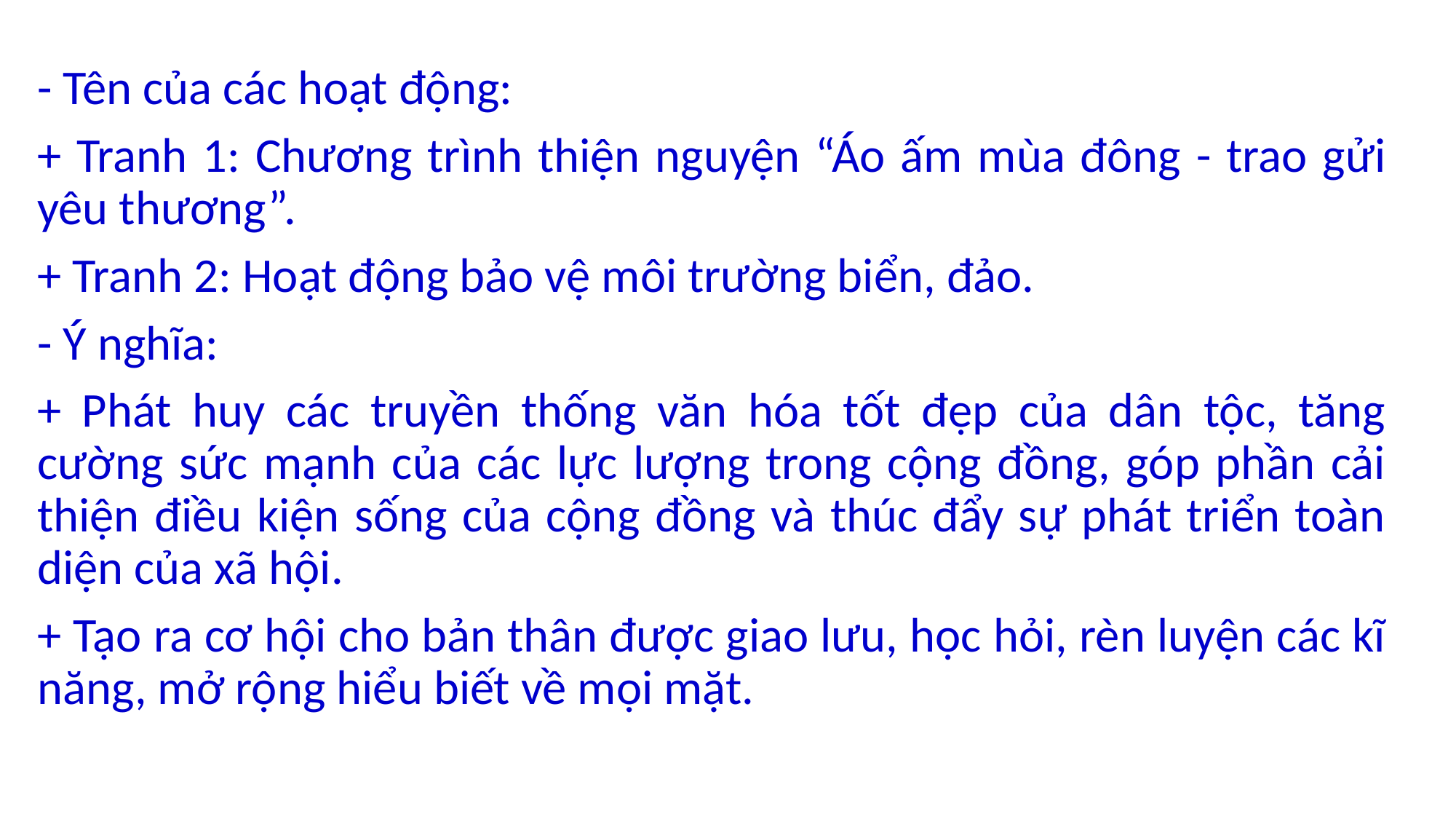

- Tên của các hoạt động:
+ Tranh 1: Chương trình thiện nguyện “Áo ấm mùa đông - trao gửi yêu thương”.
+ Tranh 2: Hoạt động bảo vệ môi trường biển, đảo.
- Ý nghĩa:
+ Phát huy các truyền thống văn hóa tốt đẹp của dân tộc, tăng cường sức mạnh của các lực lượng trong cộng đồng, góp phần cải thiện điều kiện sống của cộng đồng và thúc đẩy sự phát triển toàn diện của xã hội.
+ Tạo ra cơ hội cho bản thân được giao lưu, học hỏi, rèn luyện các kĩ năng, mở rộng hiểu biết về mọi mặt.